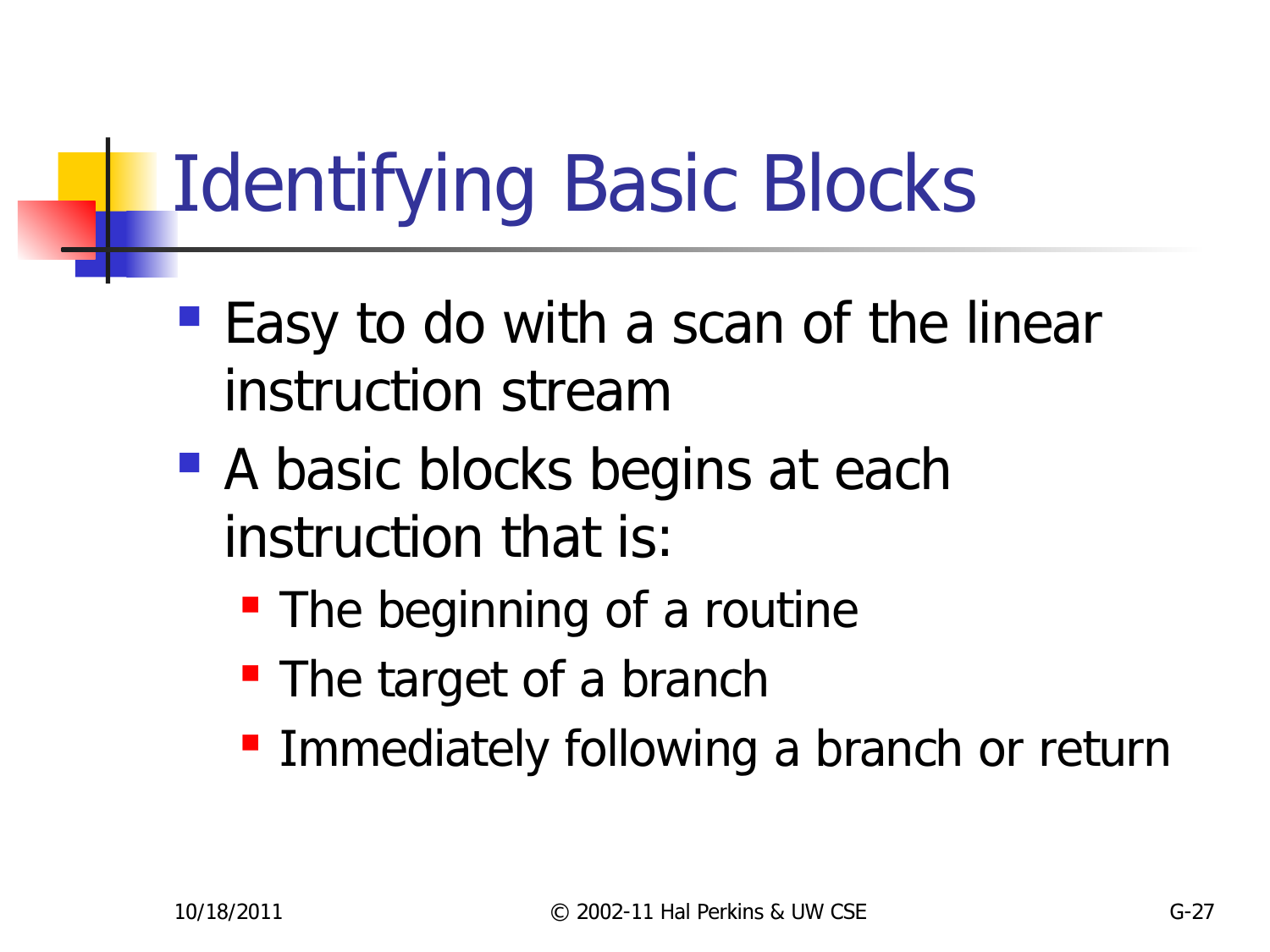

# Identifying Basic Blocks
Easy to do with a scan of the linear instruction stream
A basic blocks begins at each instruction that is:
The beginning of a routine
The target of a branch
Immediately following a branch or return
10/18/2011
© 2002-11 Hal Perkins & UW CSE
G-27